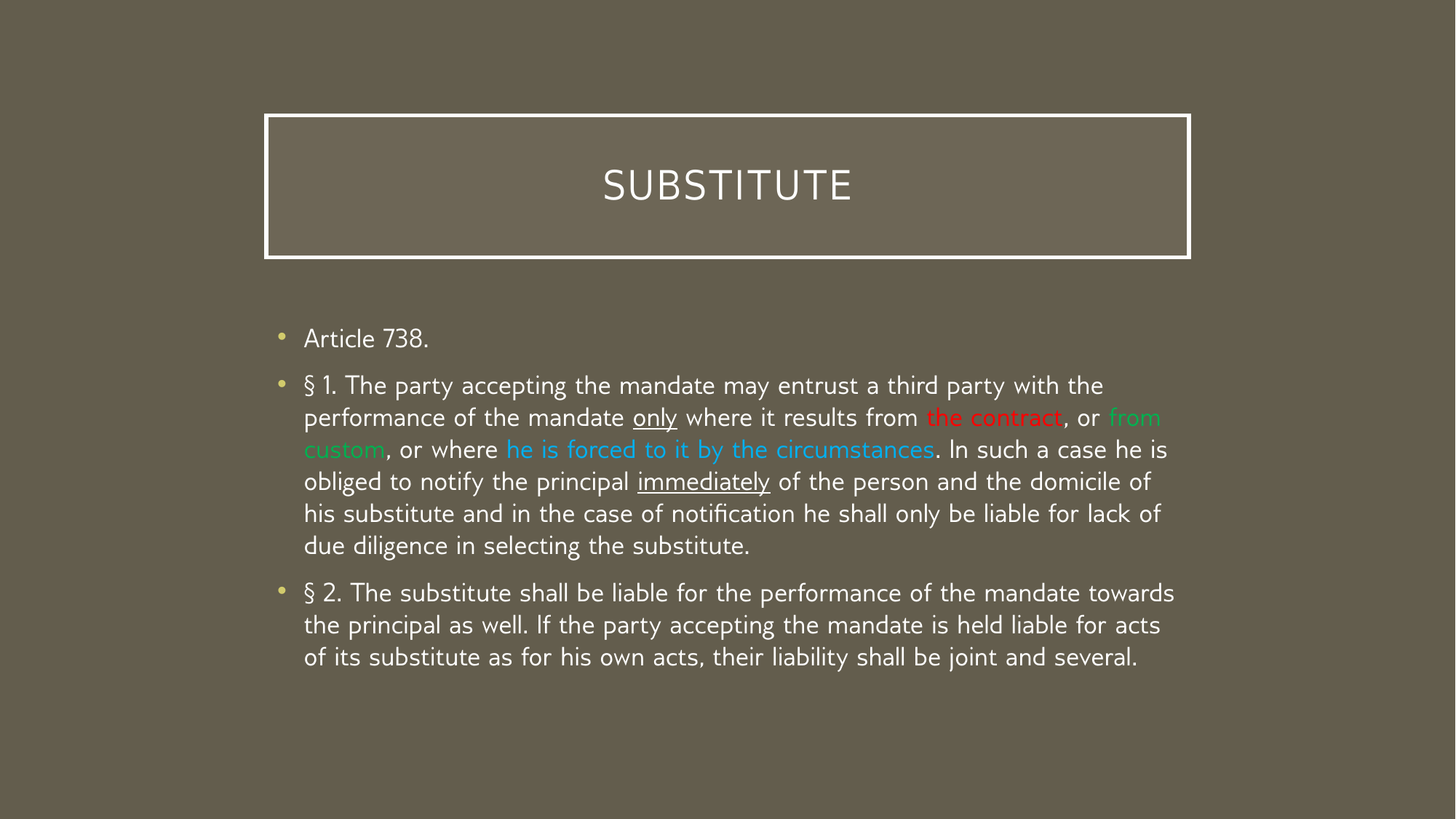

# substitute
Article 738.
§ 1. The party accepting the mandate may entrust a third party with the performance of the mandate only where it results from the contract, or from custom, or where he is forced to it by the circumstances. In such a case he is obliged to notify the principal immediately of the person and the domicile of his substitute and in the case of notification he shall only be liable for lack of due diligence in selecting the substitute.
§ 2. The substitute shall be liable for the performance of the mandate towards the principal as well. If the party accepting the mandate is held liable for acts of its substitute as for his own acts, their liability shall be joint and several.